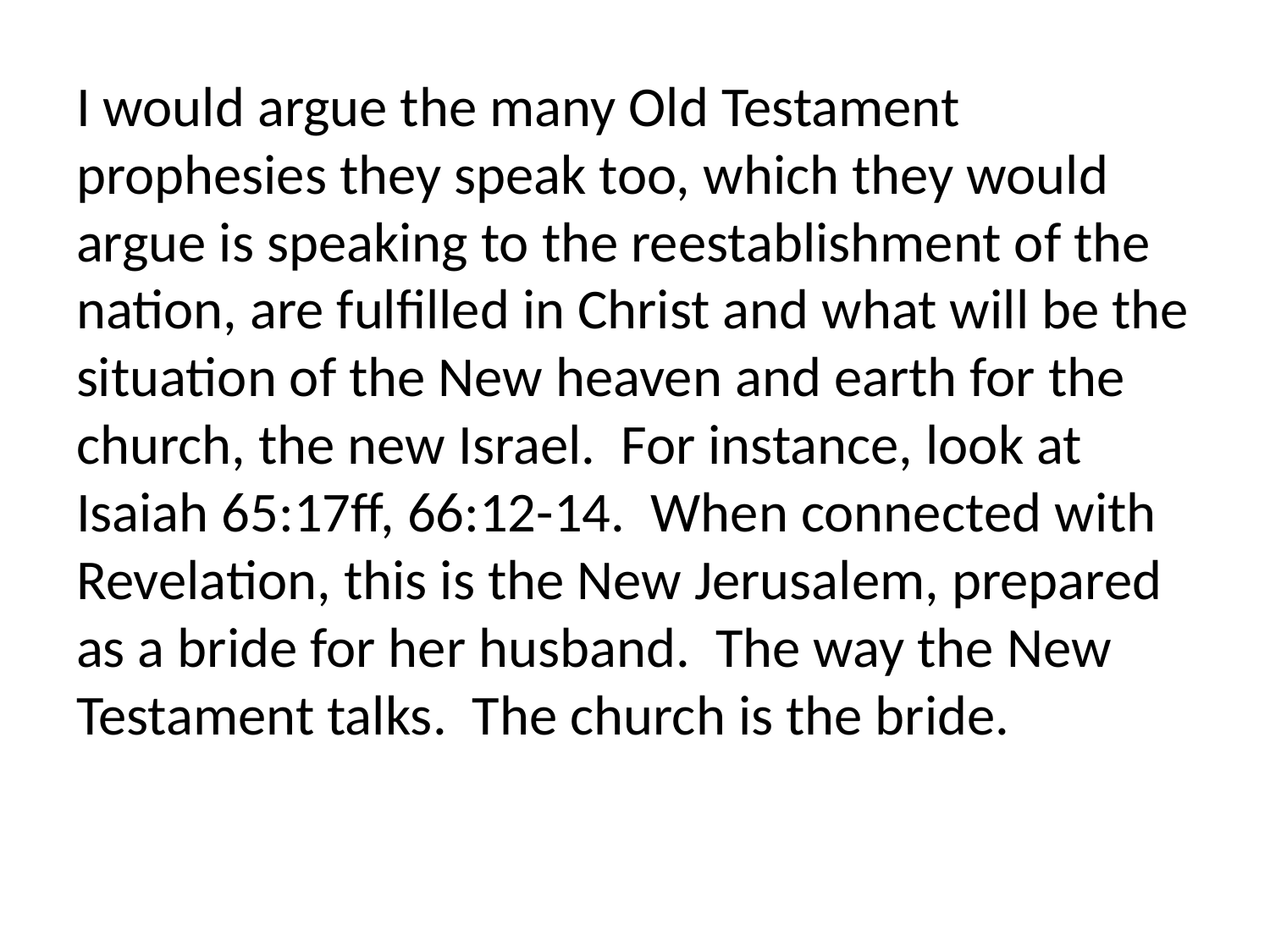

I would argue the many Old Testament prophesies they speak too, which they would argue is speaking to the reestablishment of the nation, are fulfilled in Christ and what will be the situation of the New heaven and earth for the church, the new Israel.  For instance, look at Isaiah 65:17ff, 66:12-14.  When connected with Revelation, this is the New Jerusalem, prepared as a bride for her husband.  The way the New Testament talks.  The church is the bride.